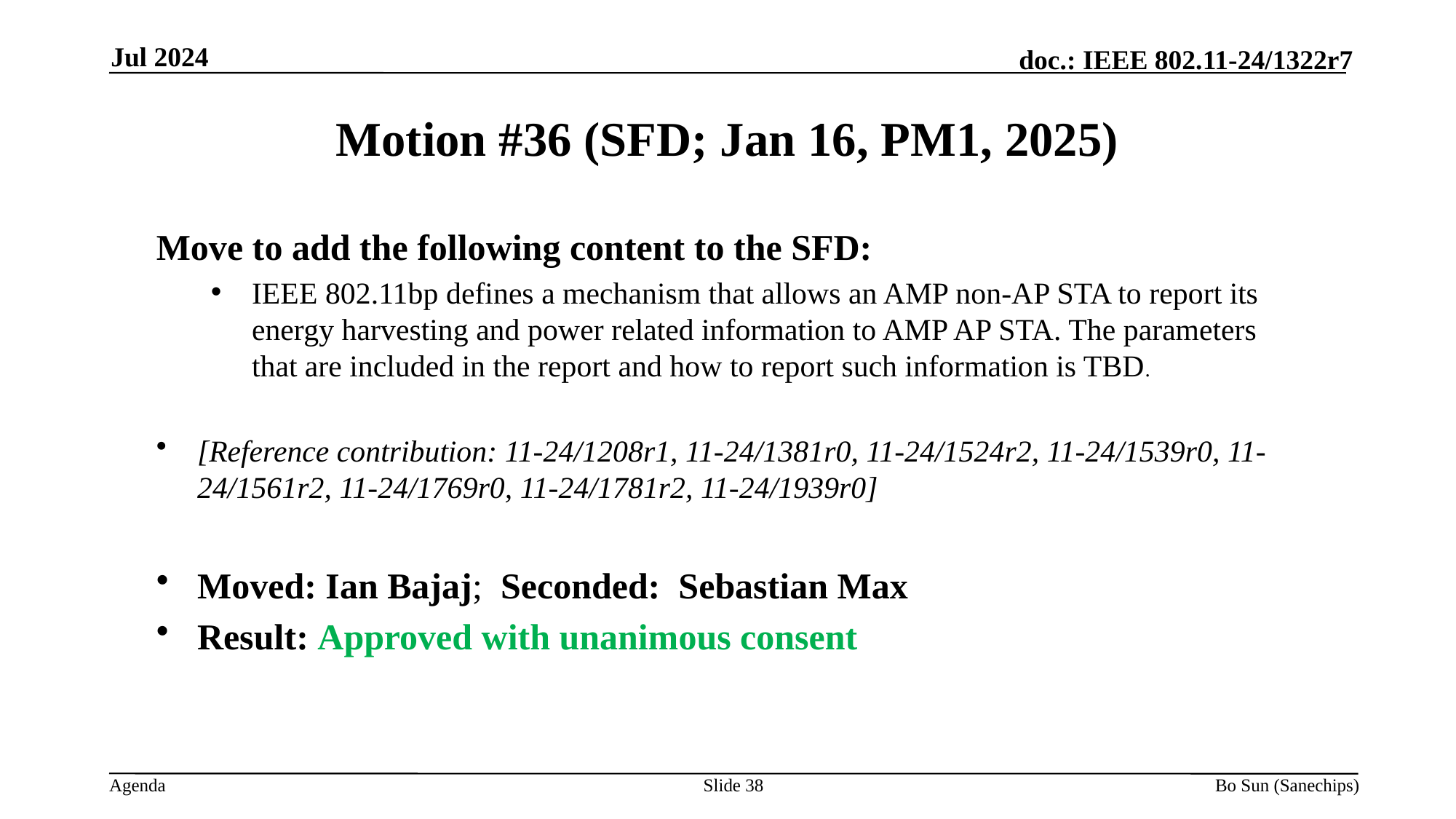

Jul 2024
Motion #36 (SFD; Jan 16, PM1, 2025)
Move to add the following content to the SFD:
IEEE 802.11bp defines a mechanism that allows an AMP non-AP STA to report its energy harvesting and power related information to AMP AP STA. The parameters that are included in the report and how to report such information is TBD.

[Reference contribution: 11-24/1208r1, 11-24/1381r0, 11-24/1524r2, 11-24/1539r0, 11-24/1561r2, 11-24/1769r0, 11-24/1781r2, 11-24/1939r0]

Moved: Ian Bajaj;  Seconded:  Sebastian Max
Result: Approved with unanimous consent
Slide 38
Bo Sun (Sanechips)